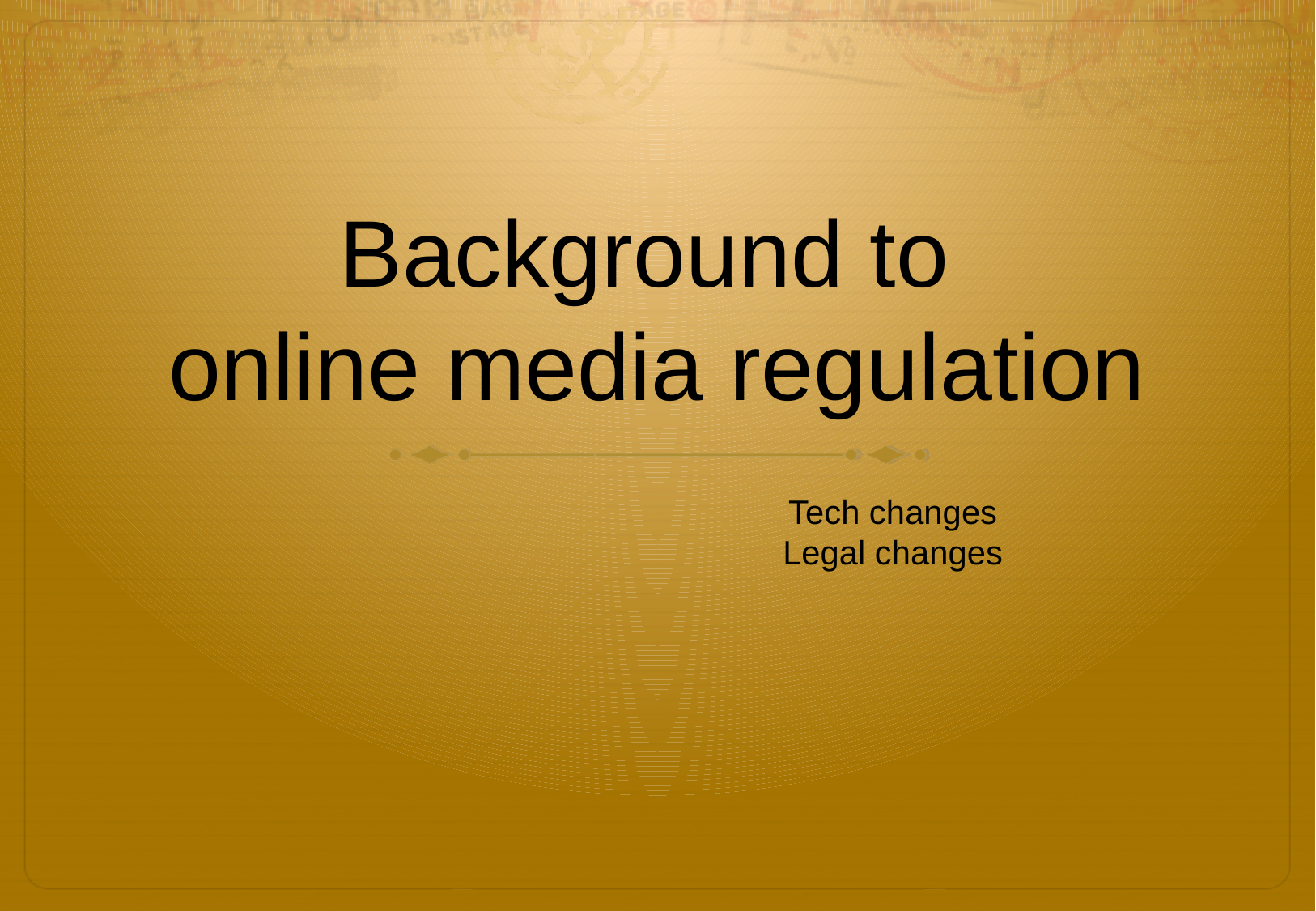

# Background to online media regulation
Tech changes
Legal changes